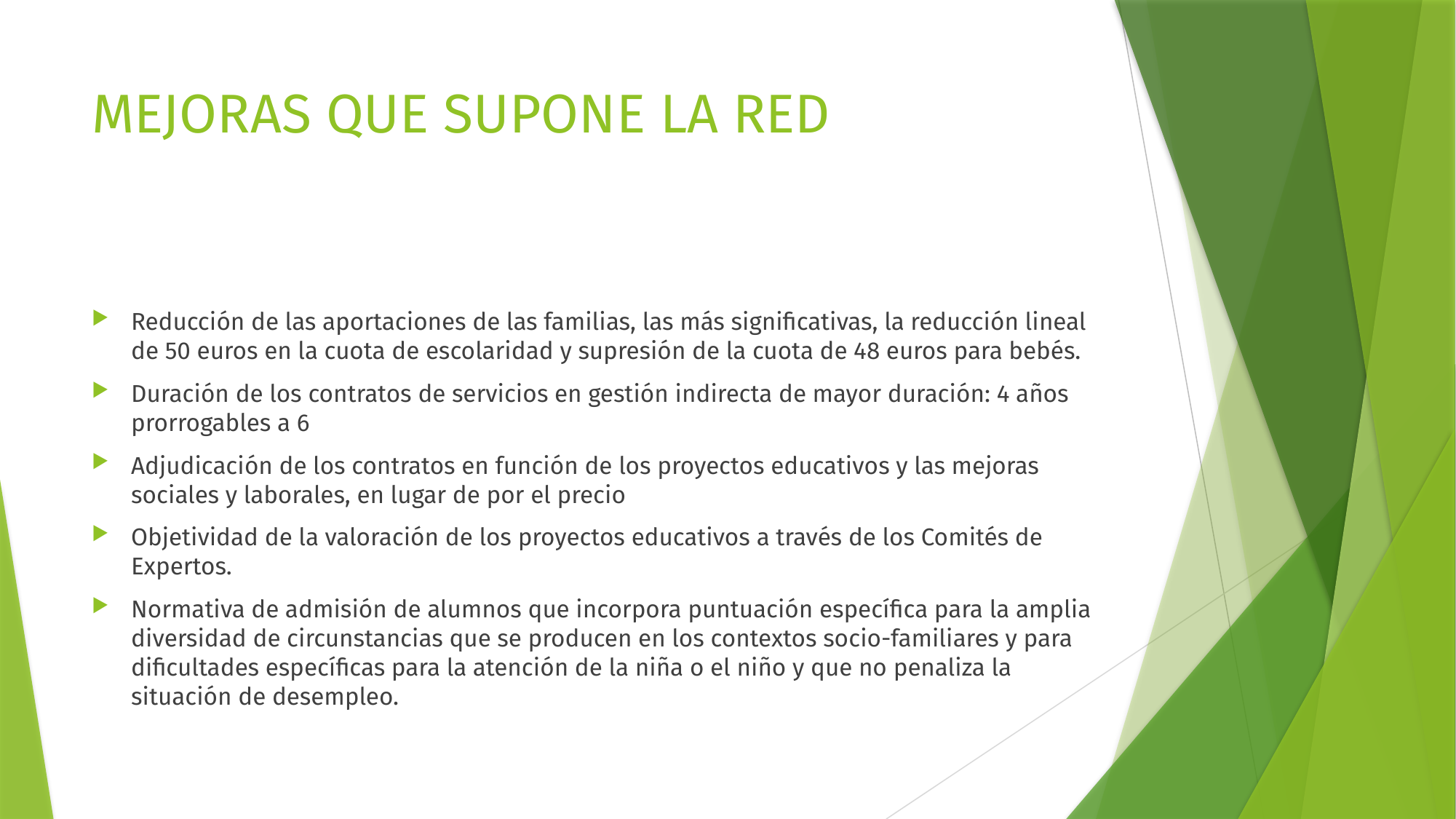

# MEJORAS QUE SUPONE LA RED

Reducción de las aportaciones de las familias, las más significativas, la reducción lineal de 50 euros en la cuota de escolaridad y supresión de la cuota de 48 euros para bebés.
Duración de los contratos de servicios en gestión indirecta de mayor duración: 4 años prorrogables a 6
Adjudicación de los contratos en función de los proyectos educativos y las mejoras sociales y laborales, en lugar de por el precio
Objetividad de la valoración de los proyectos educativos a través de los Comités de Expertos.
Normativa de admisión de alumnos que incorpora puntuación específica para la amplia diversidad de circunstancias que se producen en los contextos socio-familiares y para dificultades específicas para la atención de la niña o el niño y que no penaliza la situación de desempleo.